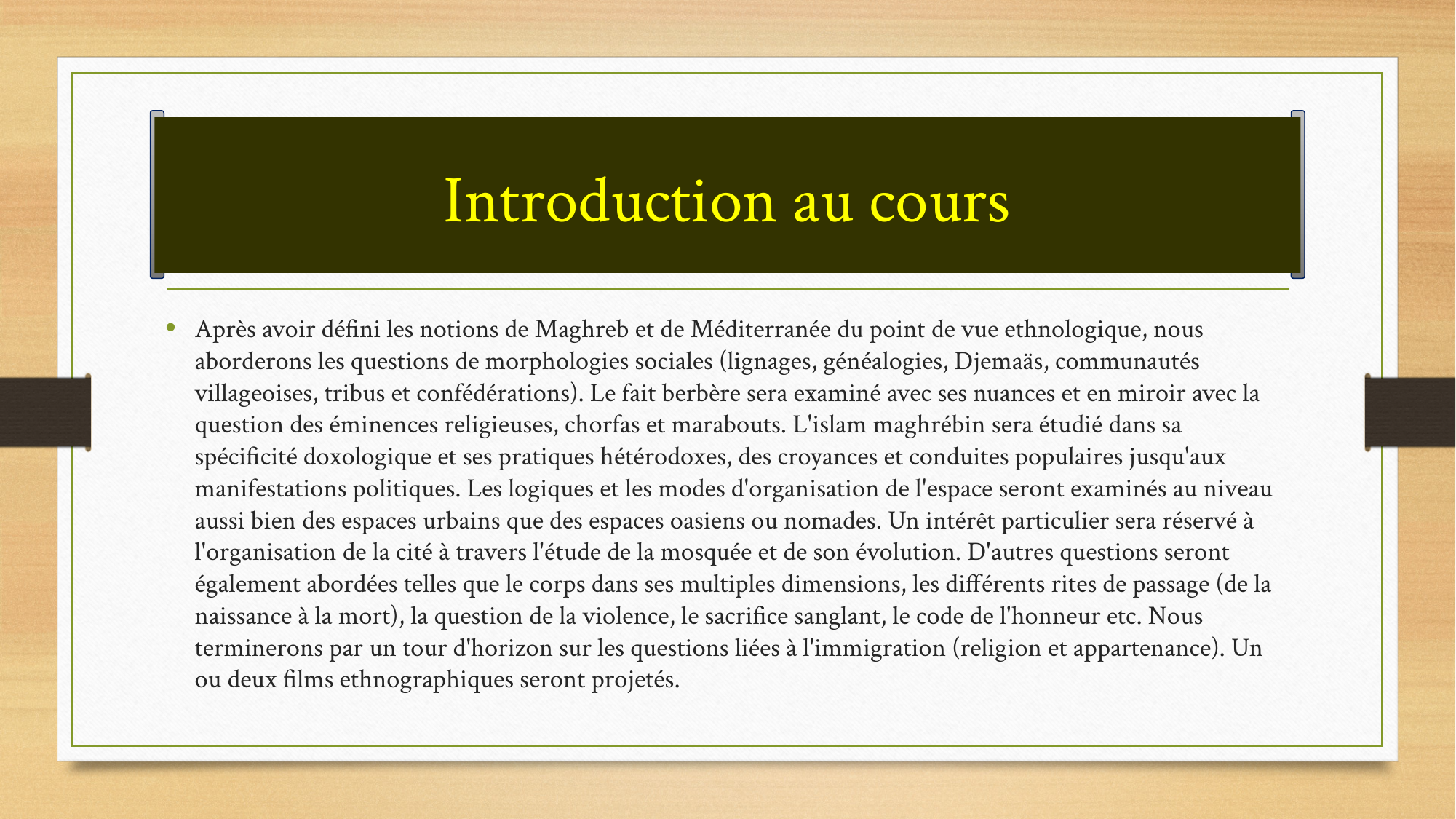

# Introduction au cours
Après avoir défini les notions de Maghreb et de Méditerranée du point de vue ethnologique, nous aborderons les questions de morphologies sociales (lignages, généalogies, Djemaäs, communautés villageoises, tribus et confédérations). Le fait berbère sera examiné avec ses nuances et en miroir avec la question des éminences religieuses, chorfas et marabouts. L'islam maghrébin sera étudié dans sa spécificité doxologique et ses pratiques hétérodoxes, des croyances et conduites populaires jusqu'aux manifestations politiques. Les logiques et les modes d'organisation de l'espace seront examinés au niveau aussi bien des espaces urbains que des espaces oasiens ou nomades. Un intérêt particulier sera réservé à l'organisation de la cité à travers l'étude de la mosquée et de son évolution. D'autres questions seront également abordées telles que le corps dans ses multiples dimensions, les différents rites de passage (de la naissance à la mort), la question de la violence, le sacrifice sanglant, le code de l'honneur etc. Nous terminerons par un tour d'horizon sur les questions liées à l'immigration (religion et appartenance). Un ou deux films ethnographiques seront projetés.